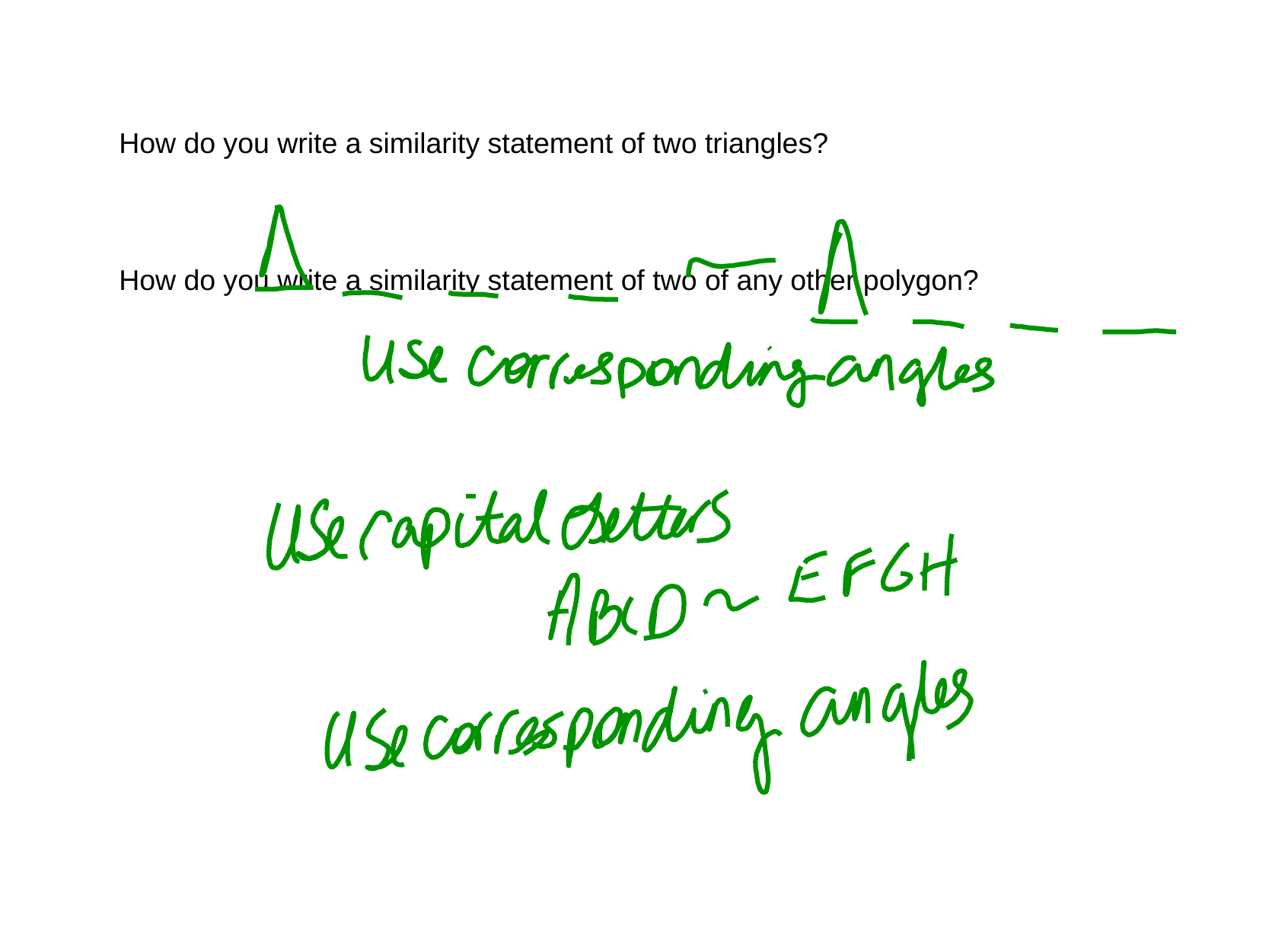

How do you write a similarity statement of two triangles?

How do you write a similarity statement of two of any other polygon?